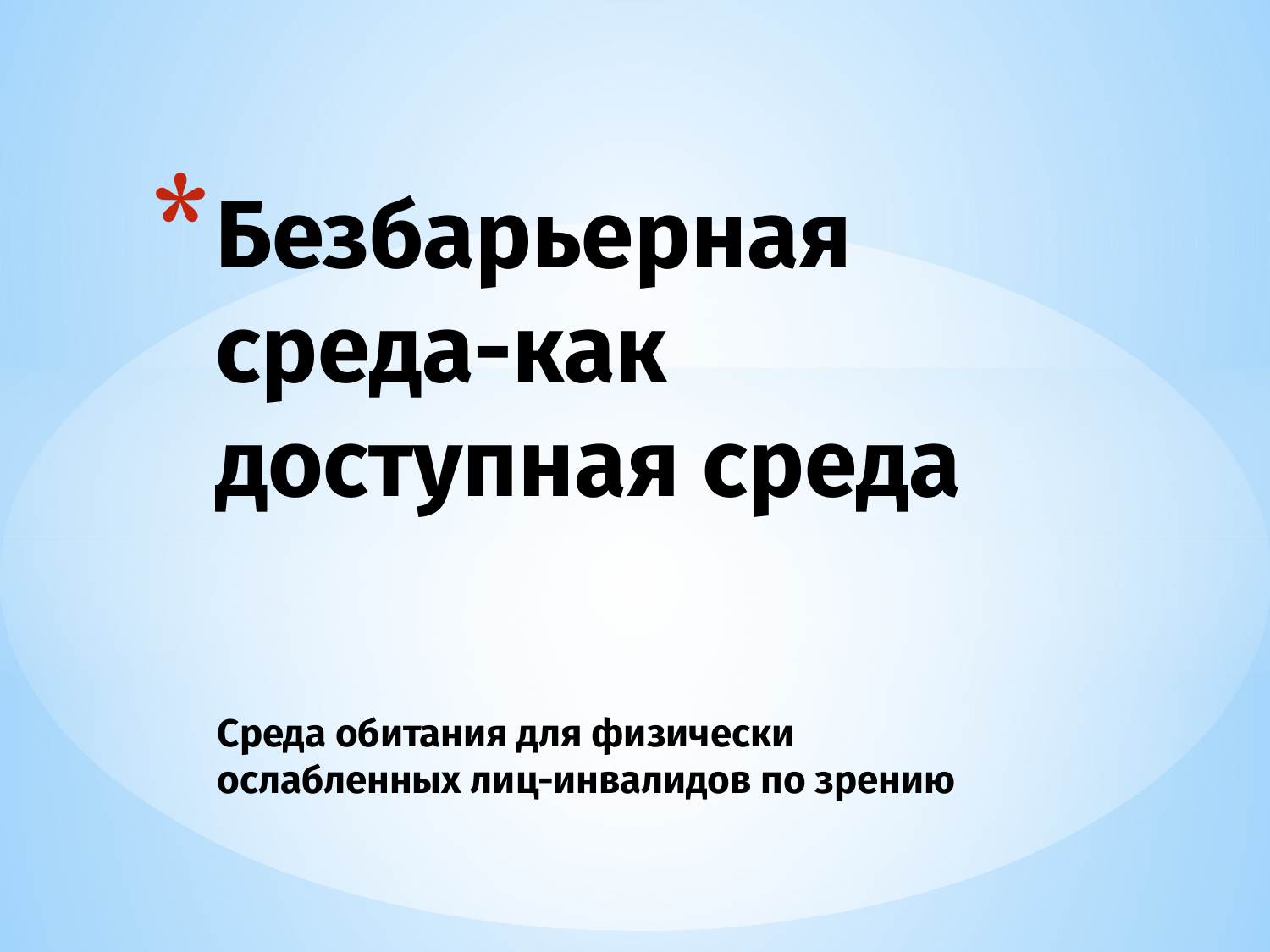

# Безбарьерная среда-как доступная среда
Среда обитания для физически ослабленных лиц-инвалидов по зрению